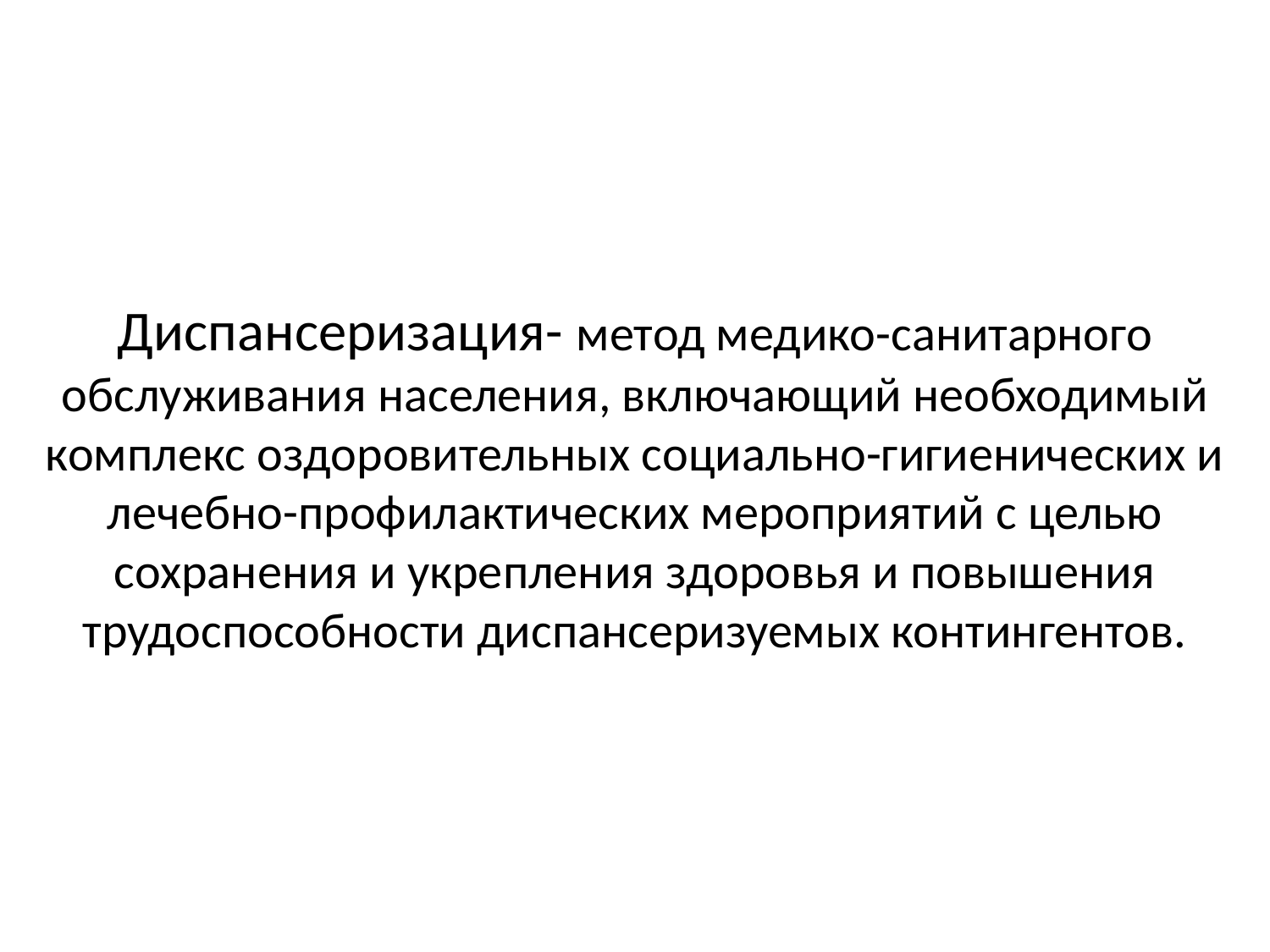

# Диспансеризация- метод медико-санитарного обслуживания населения, включающий необходимый комплекс оздоровительных социально-гигиенических и лечебно-профилактических мероприятий с целью сохранения и укрепления здоровья и повышения трудоспособности диспансеризуемых контингентов.